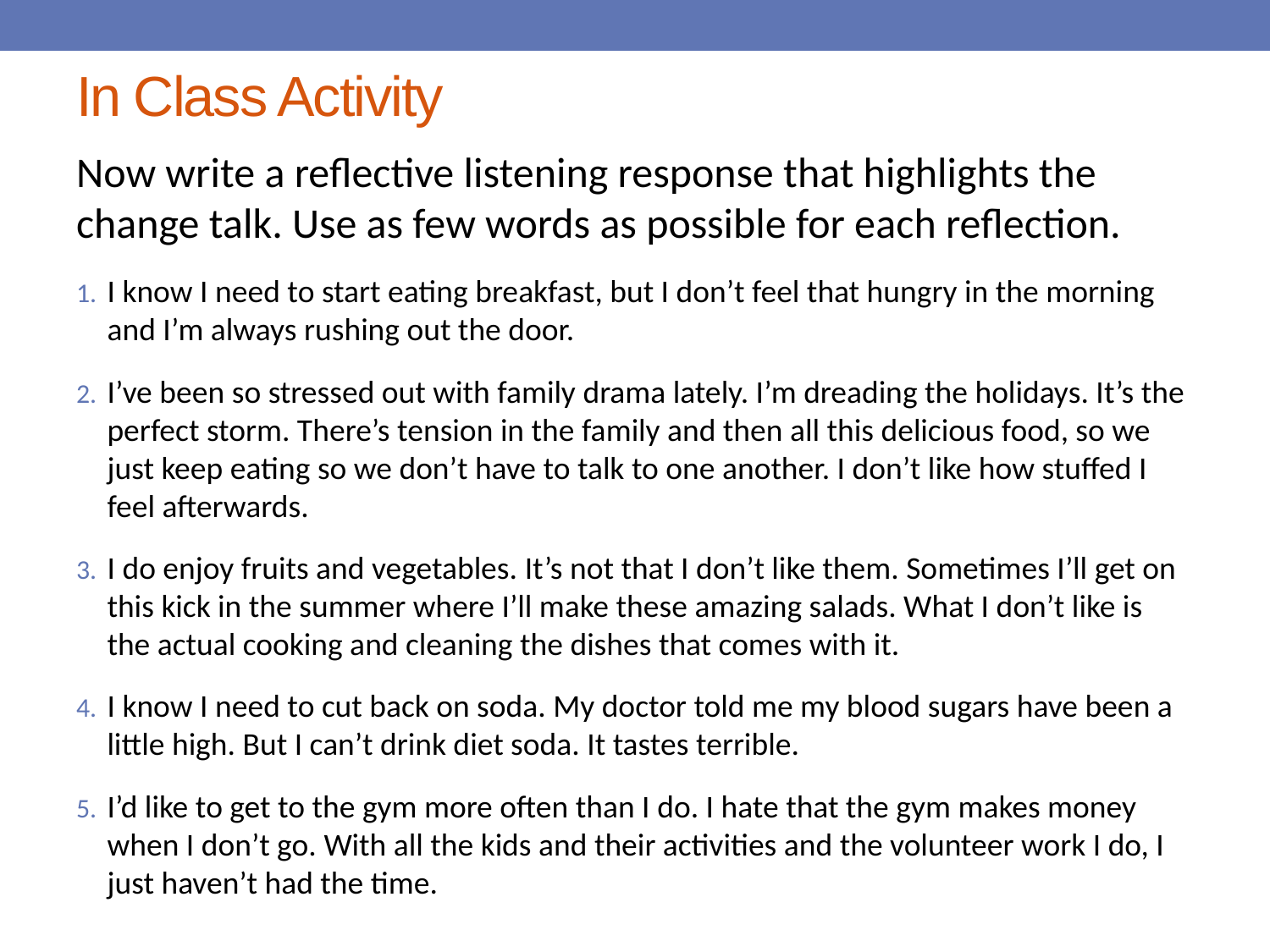

# In Class Activity
Now write a reflective listening response that highlights the change talk. Use as few words as possible for each reflection.
I know I need to start eating breakfast, but I don’t feel that hungry in the morning and I’m always rushing out the door.
I’ve been so stressed out with family drama lately. I’m dreading the holidays. It’s the perfect storm. There’s tension in the family and then all this delicious food, so we just keep eating so we don’t have to talk to one another. I don’t like how stuffed I feel afterwards.
I do enjoy fruits and vegetables. It’s not that I don’t like them. Sometimes I’ll get on this kick in the summer where I’ll make these amazing salads. What I don’t like is the actual cooking and cleaning the dishes that comes with it.
I know I need to cut back on soda. My doctor told me my blood sugars have been a little high. But I can’t drink diet soda. It tastes terrible.
I’d like to get to the gym more often than I do. I hate that the gym makes money when I don’t go. With all the kids and their activities and the volunteer work I do, I just haven’t had the time.